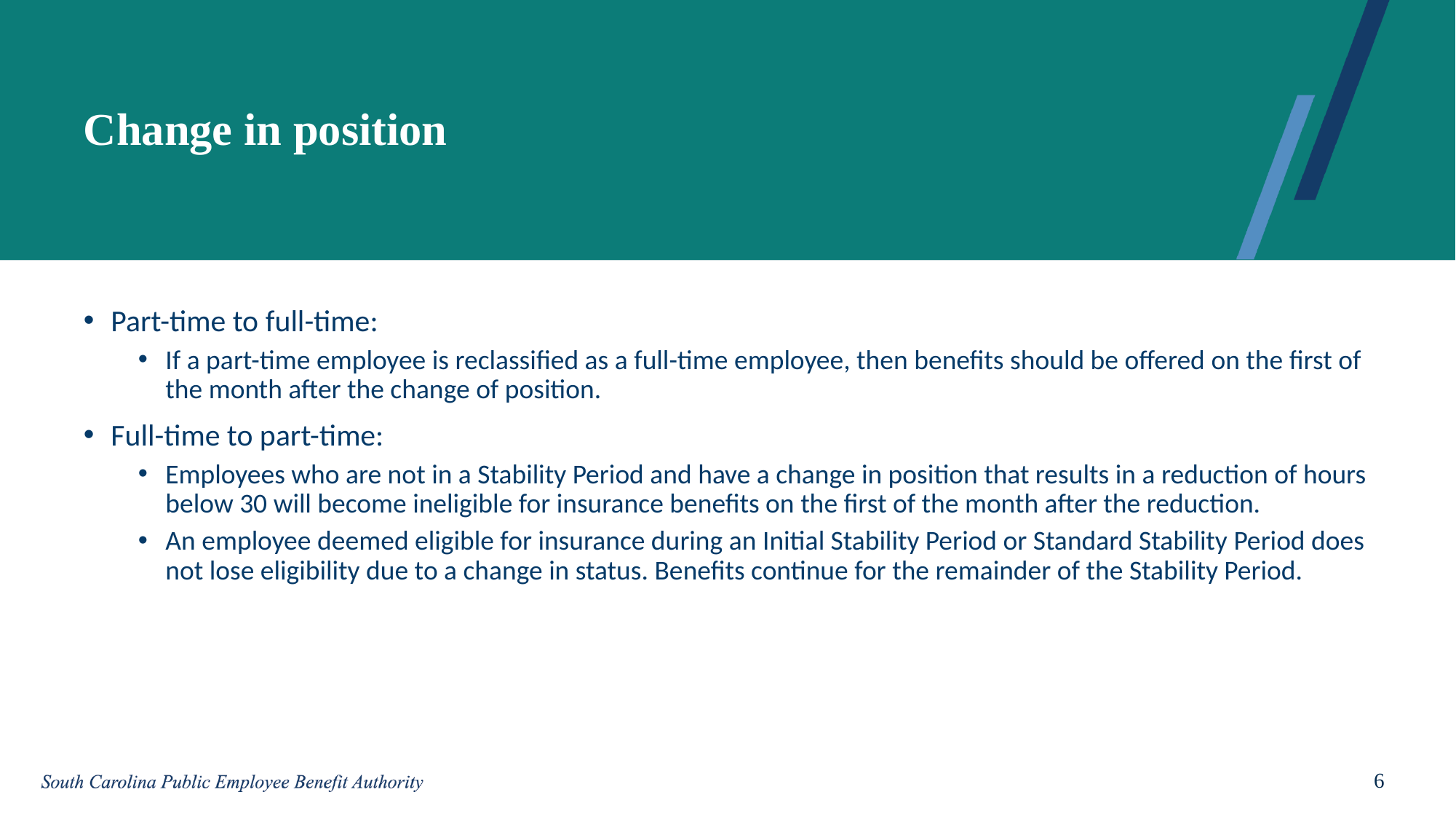

# Change in position
Part-time to full-time:
If a part-time employee is reclassified as a full-time employee, then benefits should be offered on the first of the month after the change of position.
Full-time to part-time:
Employees who are not in a Stability Period and have a change in position that results in a reduction of hours below 30 will become ineligible for insurance benefits on the first of the month after the reduction.
An employee deemed eligible for insurance during an Initial Stability Period or Standard Stability Period does not lose eligibility due to a change in status. Benefits continue for the remainder of the Stability Period.

6